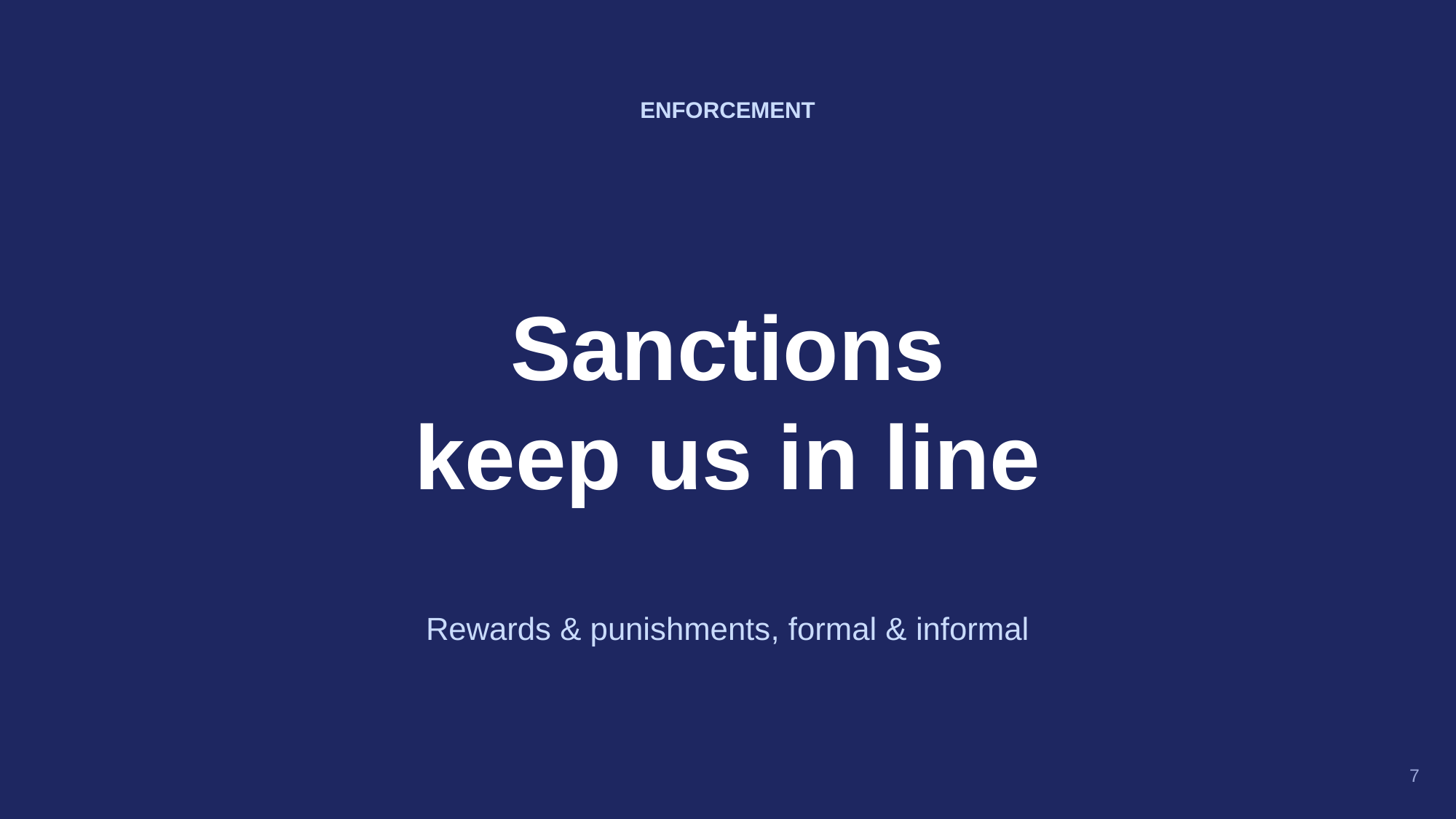

ENFORCEMENT
Sanctions
keep us in line
Rewards & punishments, formal & informal
7